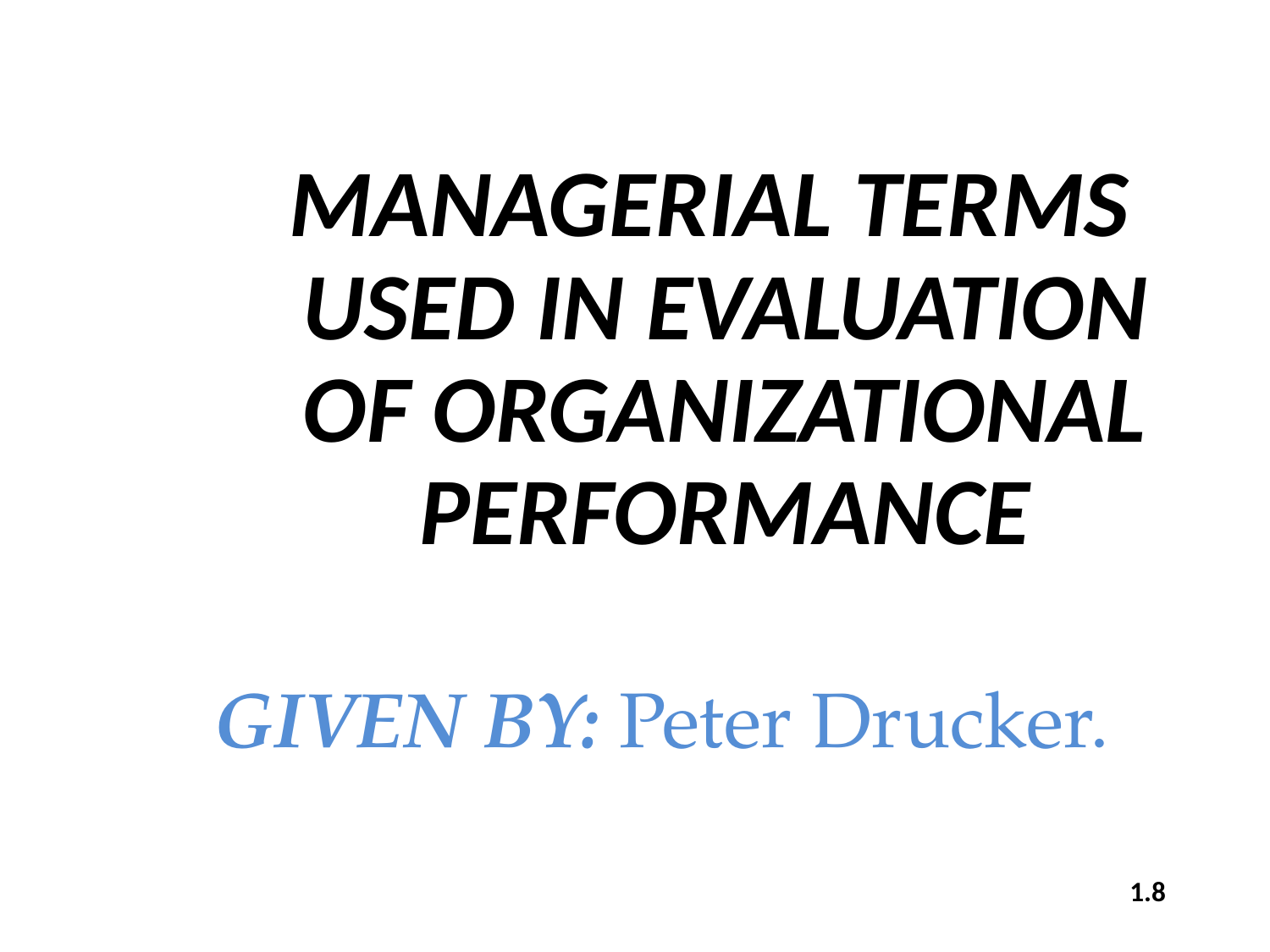

MANAGERIAL TERMS USED IN EVALUATION OF ORGANIZATIONAL PERFORMANCE

GIVEN BY: Peter Drucker.
1.8